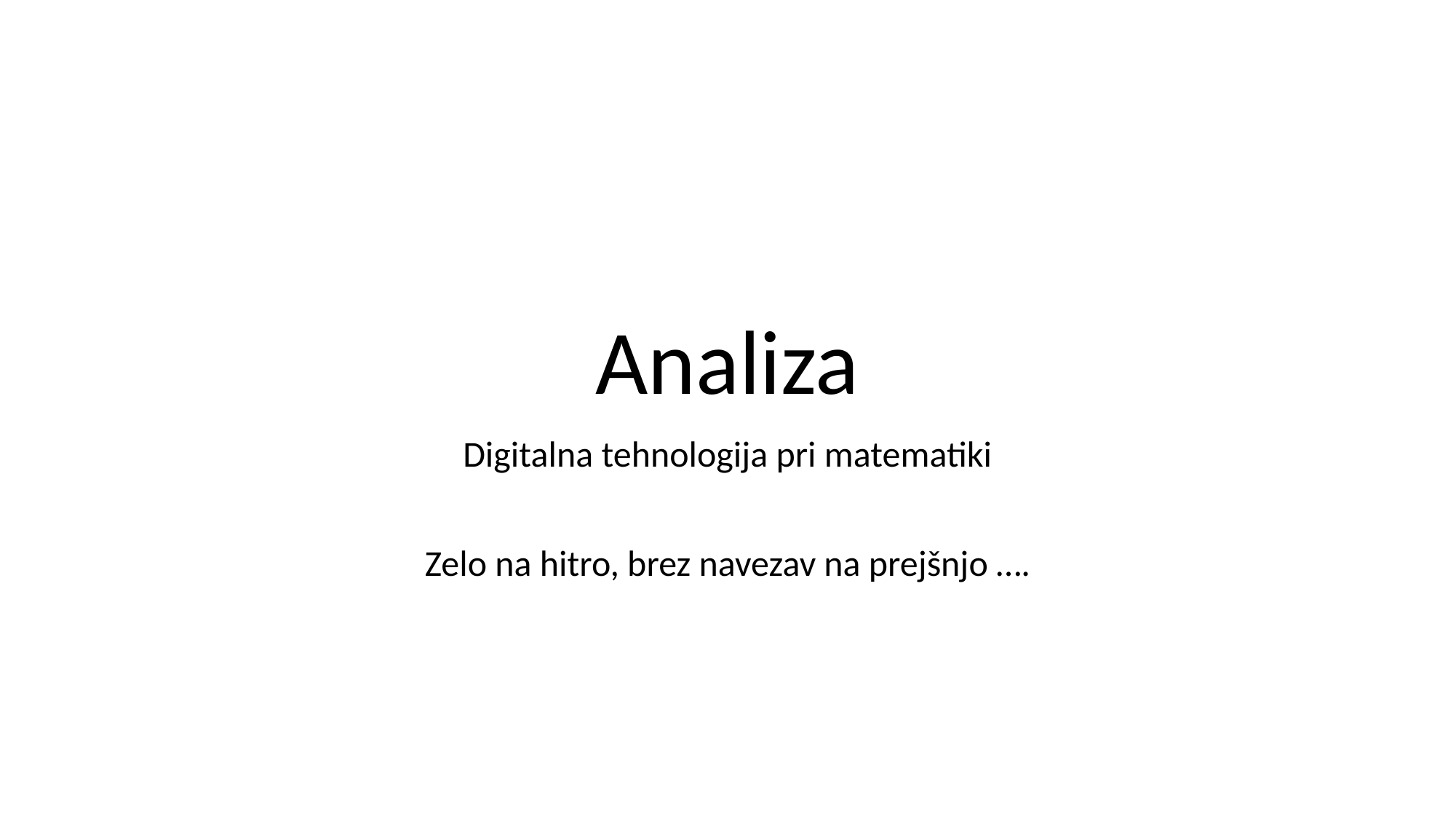

# Analiza
Digitalna tehnologija pri matematiki

Zelo na hitro, brez navezav na prejšnjo ….